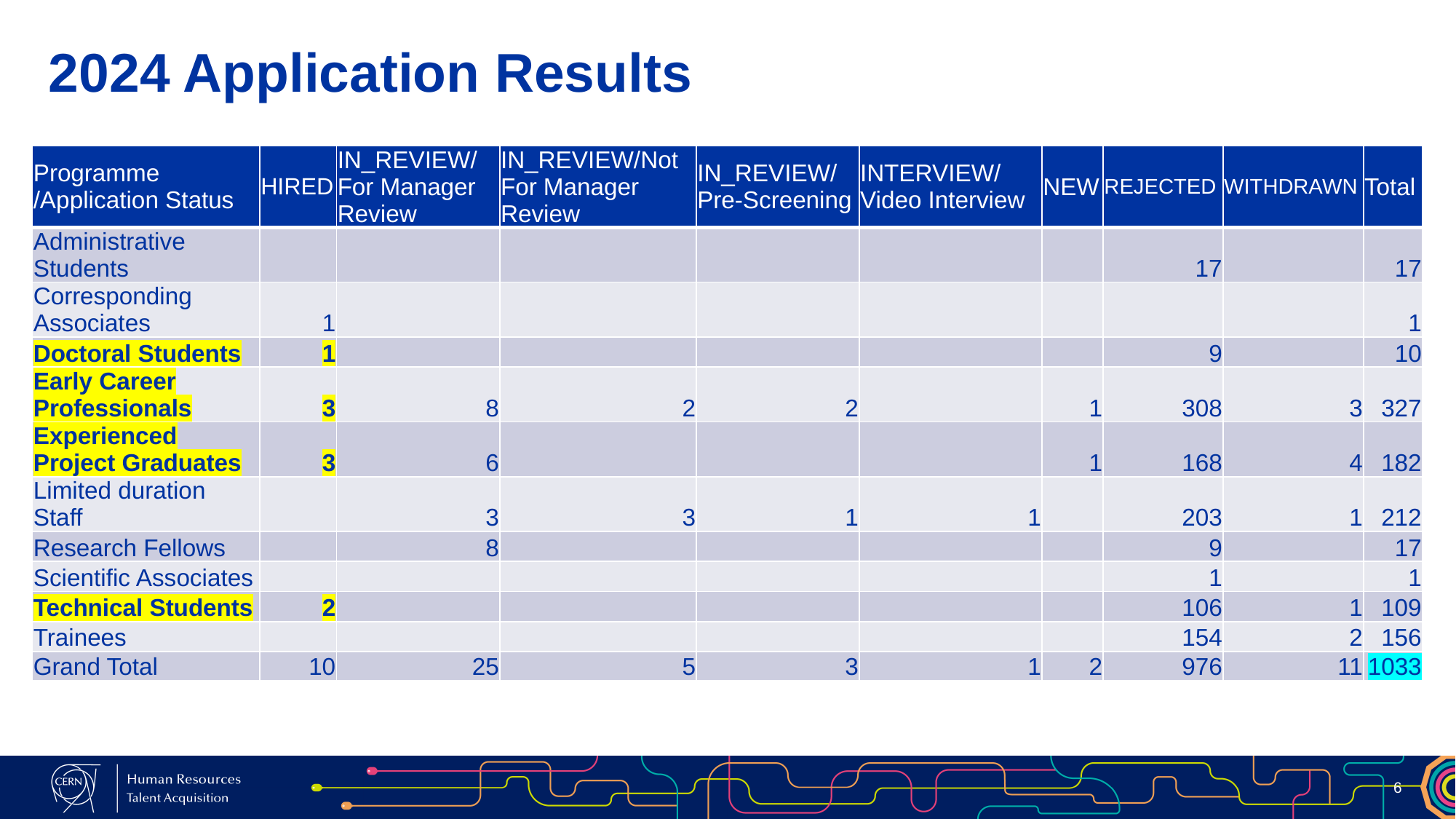

# 2024 Application Results
| Programme /Application Status | HIRED | IN\_REVIEW/ For Manager Review | IN\_REVIEW/Not For Manager Review | IN\_REVIEW/ Pre-Screening | INTERVIEW/ Video Interview | NEW | REJECTED | WITHDRAWN | Total |
| --- | --- | --- | --- | --- | --- | --- | --- | --- | --- |
| Administrative Students |  |  |  |  |  |  | 17 |  | 17 |
| Corresponding Associates | 1 |  |  |  |  |  |  |  | 1 |
| Doctoral Students | 1 |  |  |  |  |  | 9 |  | 10 |
| Early Career Professionals | 3 | 8 | 2 | 2 |  | 1 | 308 | 3 | 327 |
| Experienced Project Graduates | 3 | 6 |  |  |  | 1 | 168 | 4 | 182 |
| Limited duration Staff |  | 3 | 3 | 1 | 1 |  | 203 | 1 | 212 |
| Research Fellows |  | 8 |  |  |  |  | 9 |  | 17 |
| Scientific Associates |  |  |  |  |  |  | 1 |  | 1 |
| Technical Students | 2 |  |  |  |  |  | 106 | 1 | 109 |
| Trainees |  |  |  |  |  |  | 154 | 2 | 156 |
| Grand Total | 10 | 25 | 5 | 3 | 1 | 2 | 976 | 11 | 1033 |
6